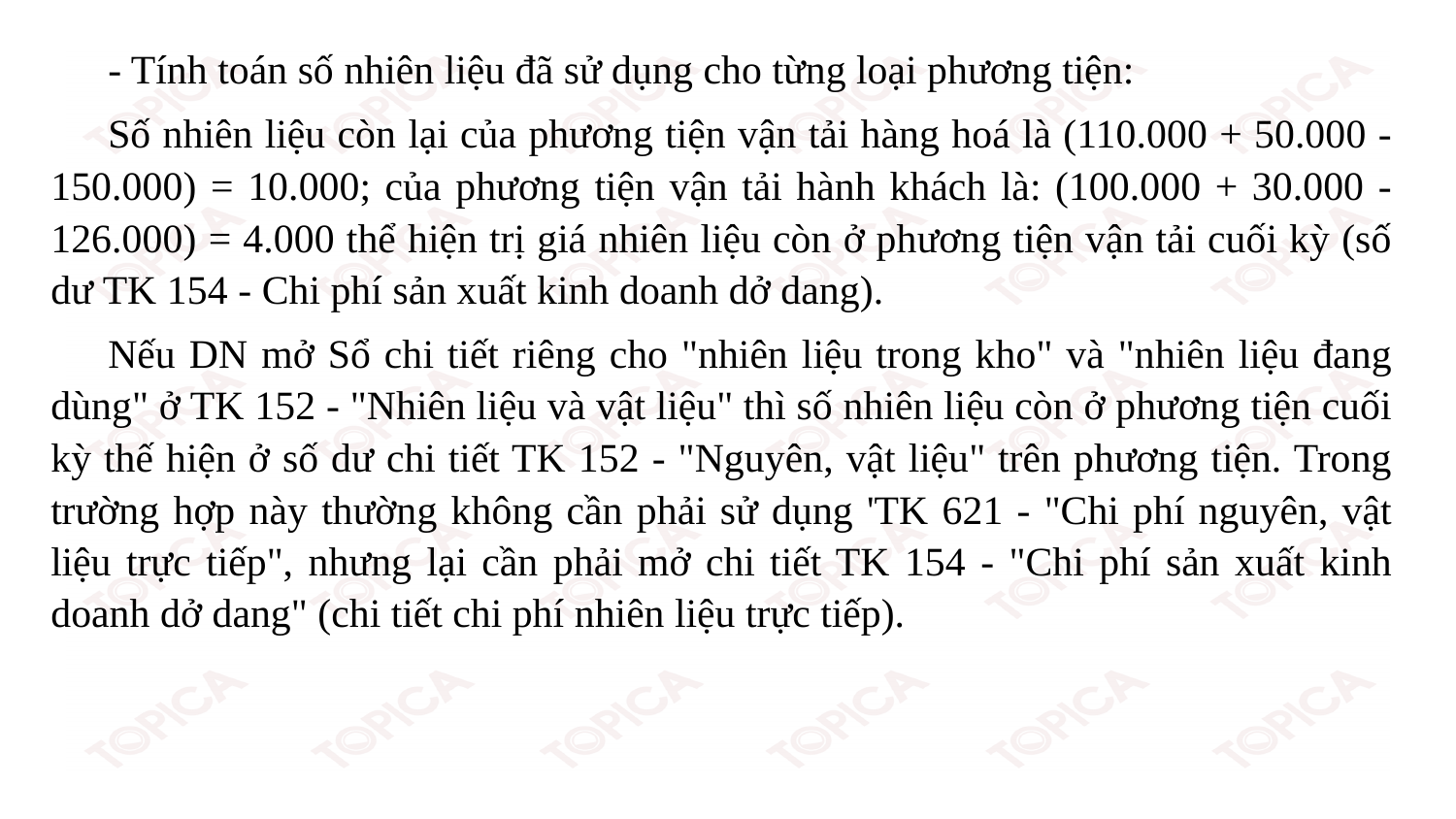

- Tính toán số nhiên liệu đã sử dụng cho từng loại phương tiện:
Số nhiên liệu còn lại của phương tiện vận tải hàng hoá là (110.000 + 50.000 - 150.000) = 10.000; của phương tiện vận tải hành khách là: (100.000 + 30.000 - 126.000) = 4.000 thể hiện trị giá nhiên liệu còn ở phương tiện vận tải cuối kỳ (số dư TK 154 - Chi phí sản xuất kinh doanh dở dang).
Nếu DN mở Sổ chi tiết riêng cho "nhiên liệu trong kho" và "nhiên liệu đang dùng" ở TK 152 - "Nhiên liệu và vật liệu" thì số nhiên liệu còn ở phương tiện cuối kỳ thế hiện ở số dư chi tiết TK 152 - "Nguyên, vật liệu" trên phương tiện. Trong trường hợp này thường không cần phải sử dụng 'TK 621 - "Chi phí nguyên, vật liệu trực tiếp", nhưng lại cần phải mở chi tiết TK 154 - "Chi phí sản xuất kinh doanh dở dang" (chi tiết chi phí nhiên liệu trực tiếp).